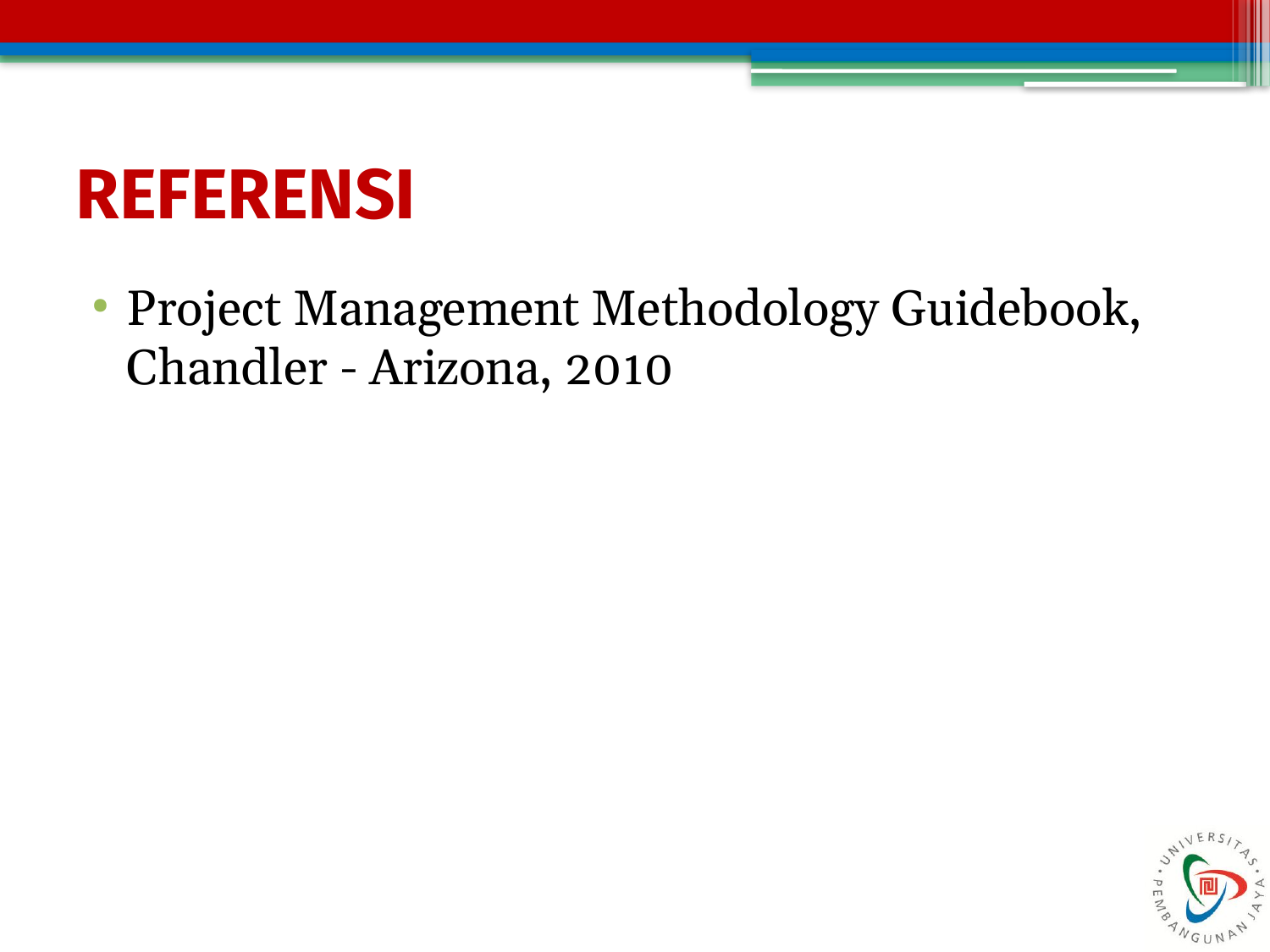

# REFERENSI
Project Management Methodology Guidebook, Chandler - Arizona, 2010